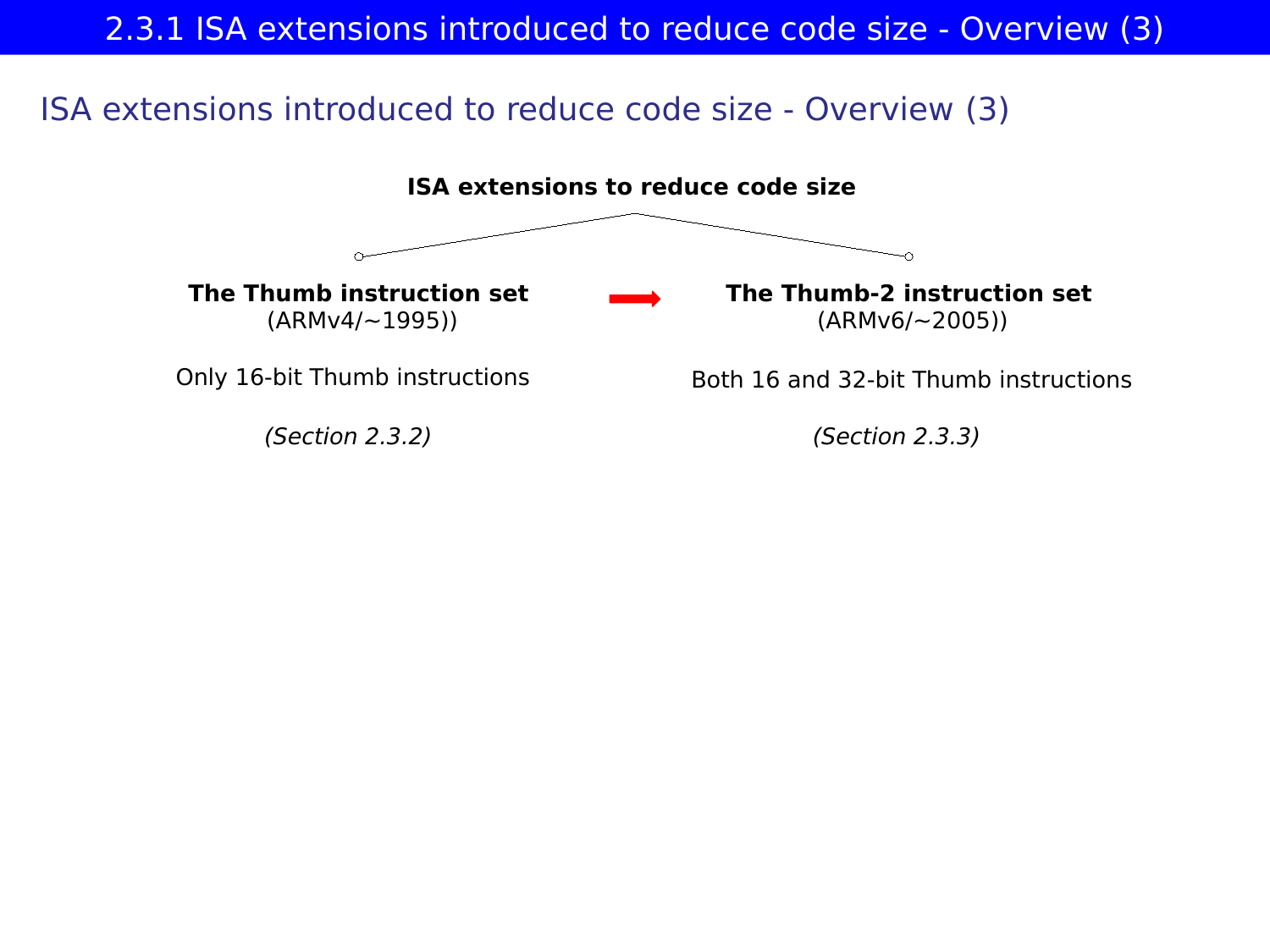

# 2.3.1 ISA extensions introduced to reduce code size - Overview (3)
ISA extensions introduced to reduce code size - Overview (3)

ISA extensions to reduce code size

The Thumb instruction set
 (ARMv4/~1995))
The Thumb-2 instruction set
 (ARMv6/~2005))

Only 16-bit Thumb instructions
Both 16 and 32-bit Thumb instructions
(Section 2.3.2)
(Section 2.3.3)